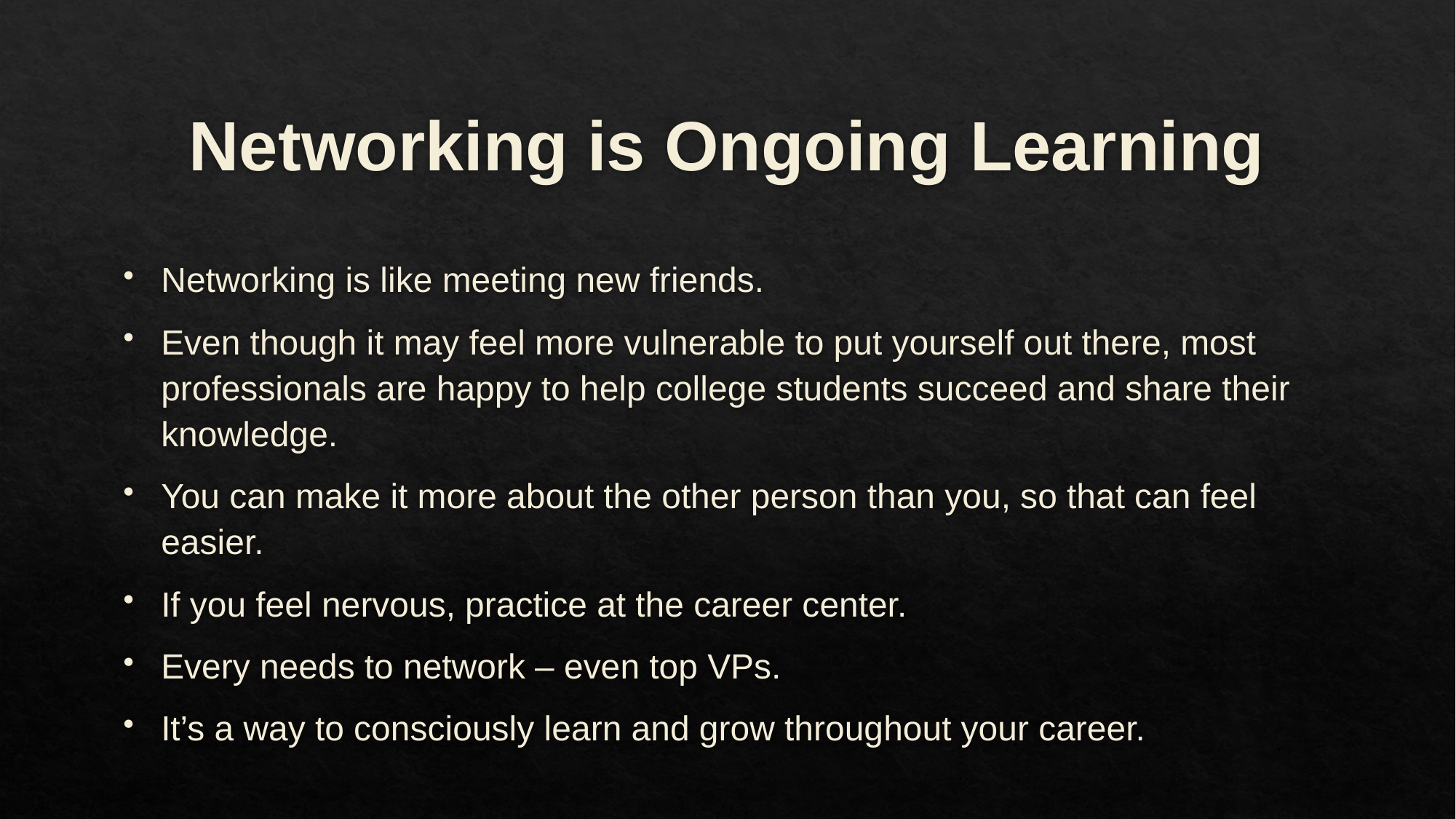

# Networking is Ongoing Learning
Networking is like meeting new friends.
Even though it may feel more vulnerable to put yourself out there, most professionals are happy to help college students succeed and share their knowledge.
You can make it more about the other person than you, so that can feel easier.
If you feel nervous, practice at the career center.
Every needs to network – even top VPs.
It’s a way to consciously learn and grow throughout your career.